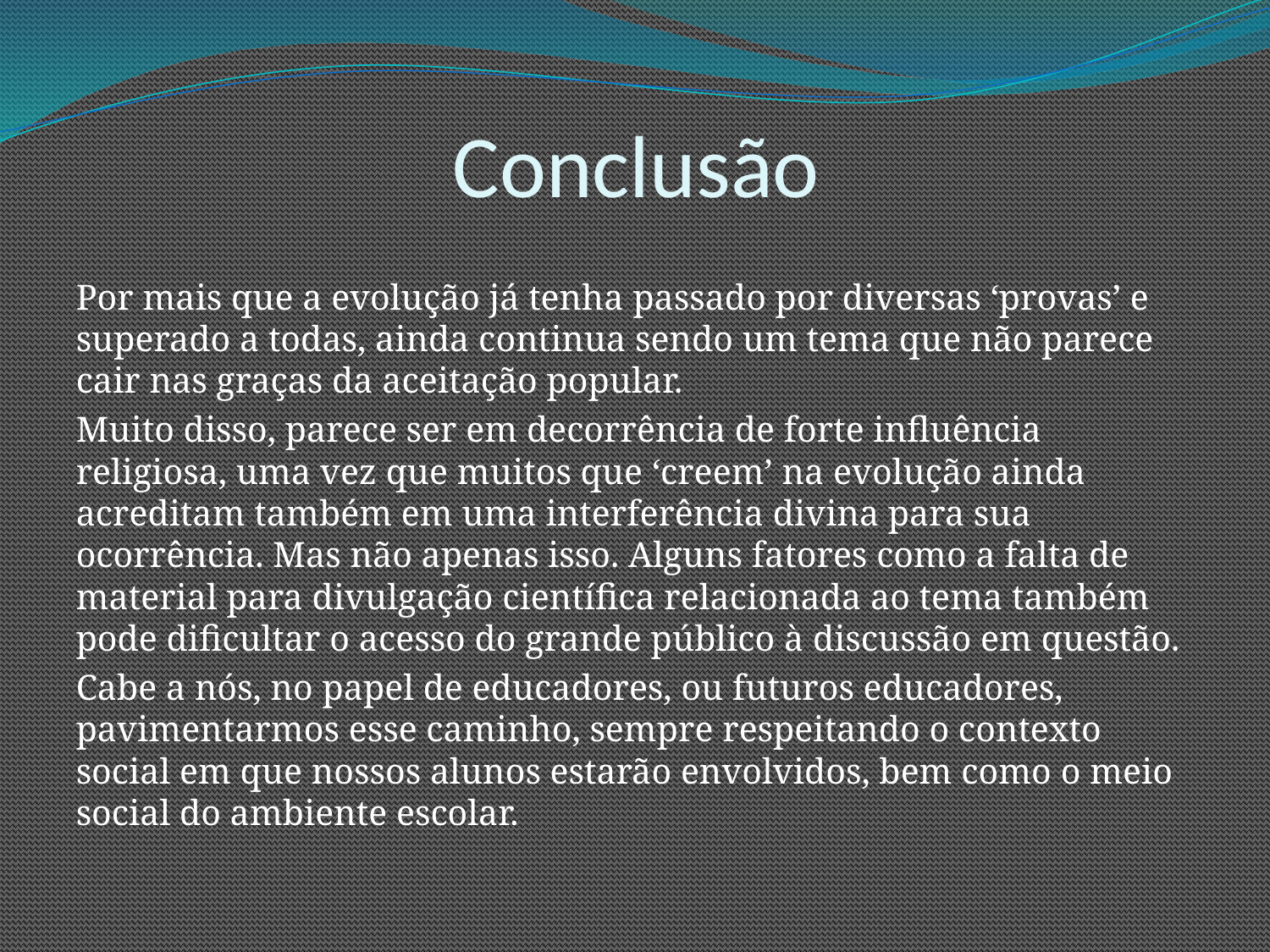

# Conclusão
Por mais que a evolução já tenha passado por diversas ‘provas’ e superado a todas, ainda continua sendo um tema que não parece cair nas graças da aceitação popular.
Muito disso, parece ser em decorrência de forte influência religiosa, uma vez que muitos que ‘creem’ na evolução ainda acreditam também em uma interferência divina para sua ocorrência. Mas não apenas isso. Alguns fatores como a falta de material para divulgação científica relacionada ao tema também pode dificultar o acesso do grande público à discussão em questão.
Cabe a nós, no papel de educadores, ou futuros educadores, pavimentarmos esse caminho, sempre respeitando o contexto social em que nossos alunos estarão envolvidos, bem como o meio social do ambiente escolar.